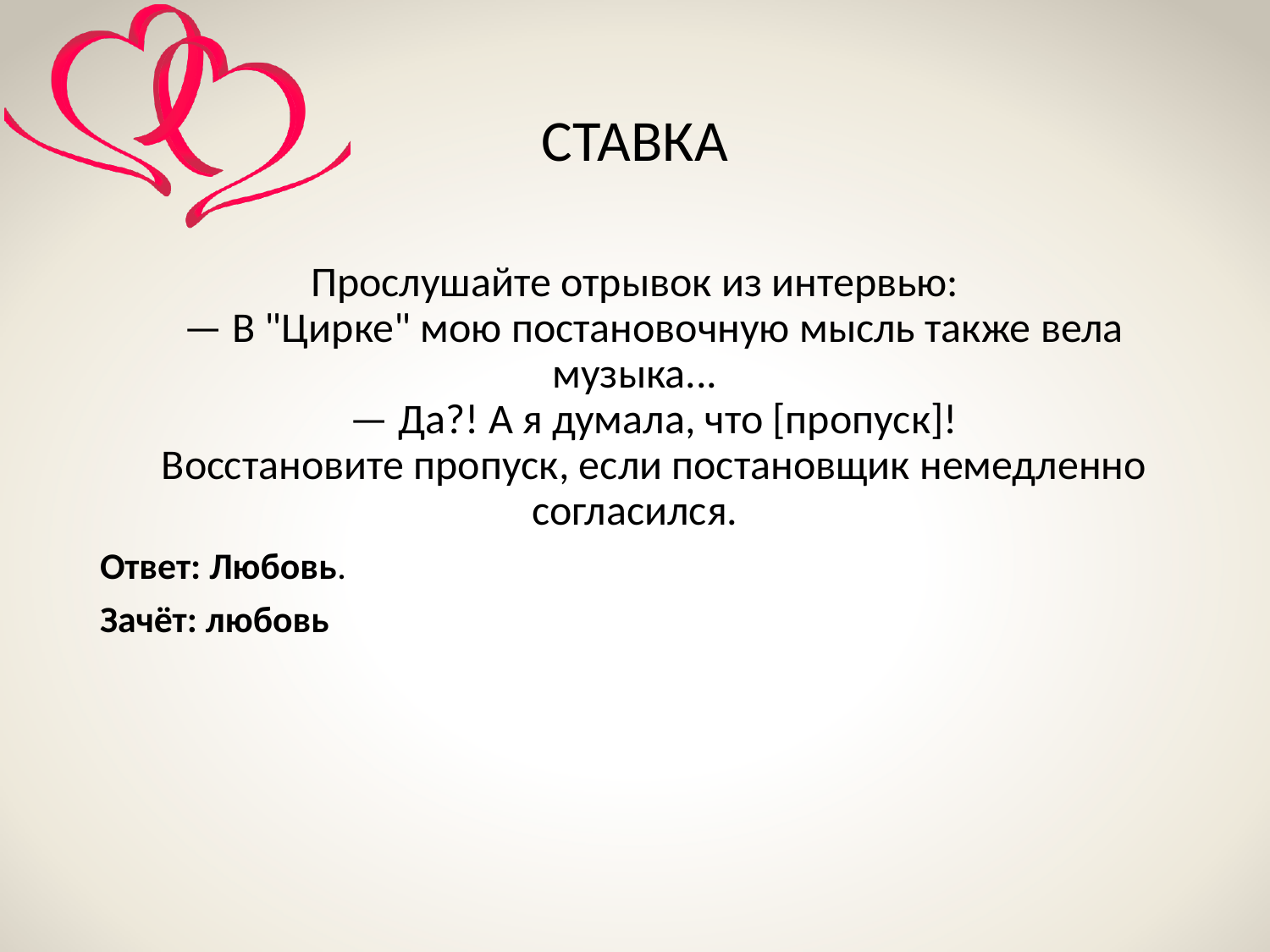

# СТАВКА
Прослушайте отрывок из интервью:
    — В "Цирке" мою постановочную мысль также вела музыка...
    — Да?! А я думала, что [пропуск]!
    Восстановите пропуск, если постановщик немедленно согласился.
Ответ: Любовь.
Зачёт: любовь